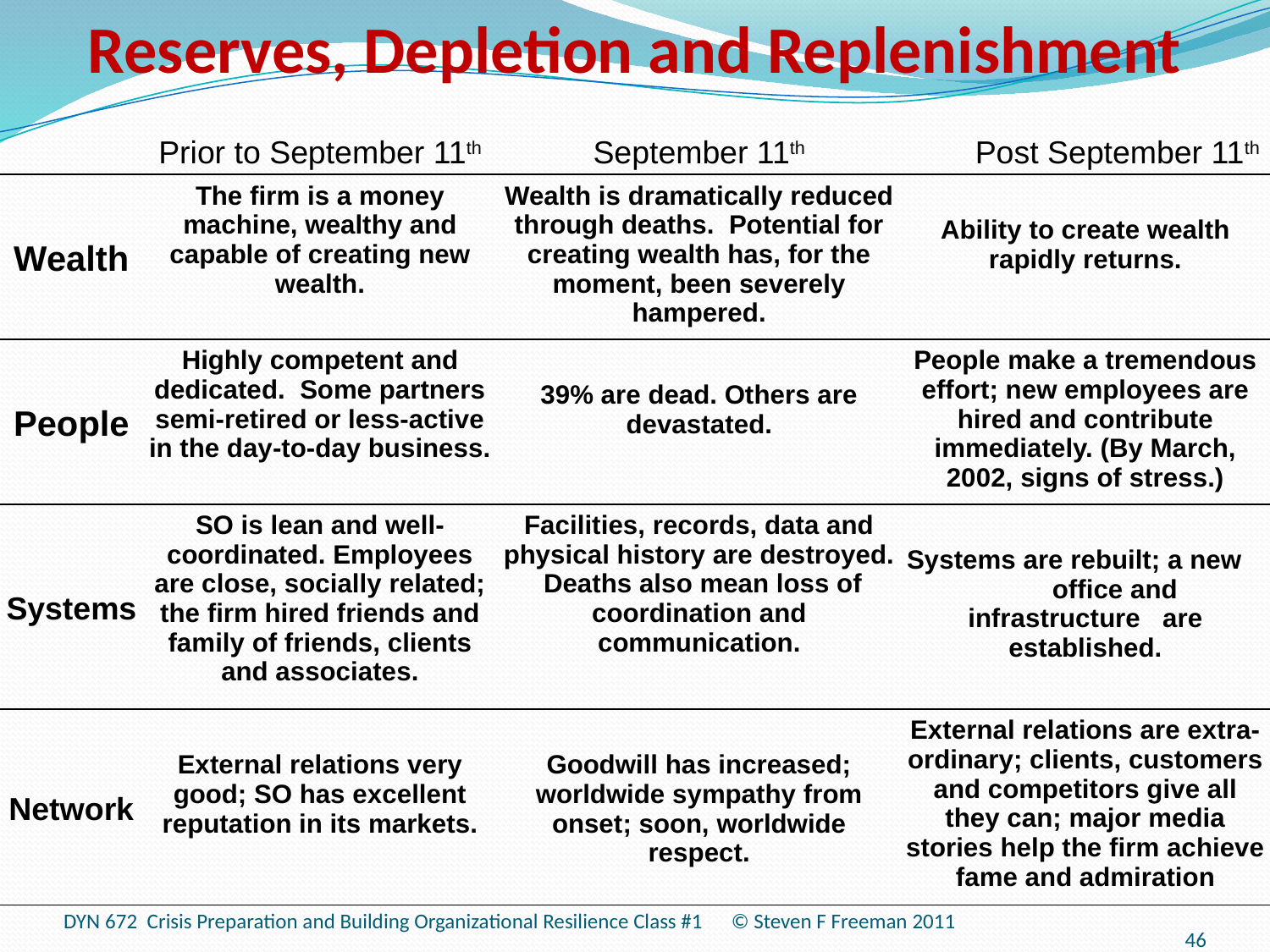

# Reserves, Depletion and Replenishment
|  | Prior to September 11th | September 11th | Post September 11th |
| --- | --- | --- | --- |
| Wealth | The firm is a money machine, wealthy and capable of creating new wealth. | Wealth is dramatically reduced through deaths. Potential for creating wealth has, for the moment, been severely hampered. | Ability to create wealth rapidly returns. |
| People | Highly competent and dedicated. Some partners semi-retired or less-active in the day-to-day business. | 39% are dead. Others are devastated. | People make a tremendous effort; new employees are hired and contribute immediately. (By March, 2002, signs of stress.) |
| Systems | SO is lean and well-coordinated. Employees are close, socially related; the firm hired friends and family of friends, clients and associates. | Facilities, records, data and physical history are destroyed. Deaths also mean loss of coordination and communication. | Systems are rebuilt; a new office and infrastructure are established. |
| Network | External relations very good; SO has excellent reputation in its markets. | Goodwill has increased; worldwide sympathy from onset; soon, worldwide respect. | External relations are extra-ordinary; clients, customers and competitors give all they can; major media stories help the firm achieve fame and admiration |
DYN 672  Crisis Preparation and Building Organizational Resilience Class #1      © Steven F Freeman 2011
46